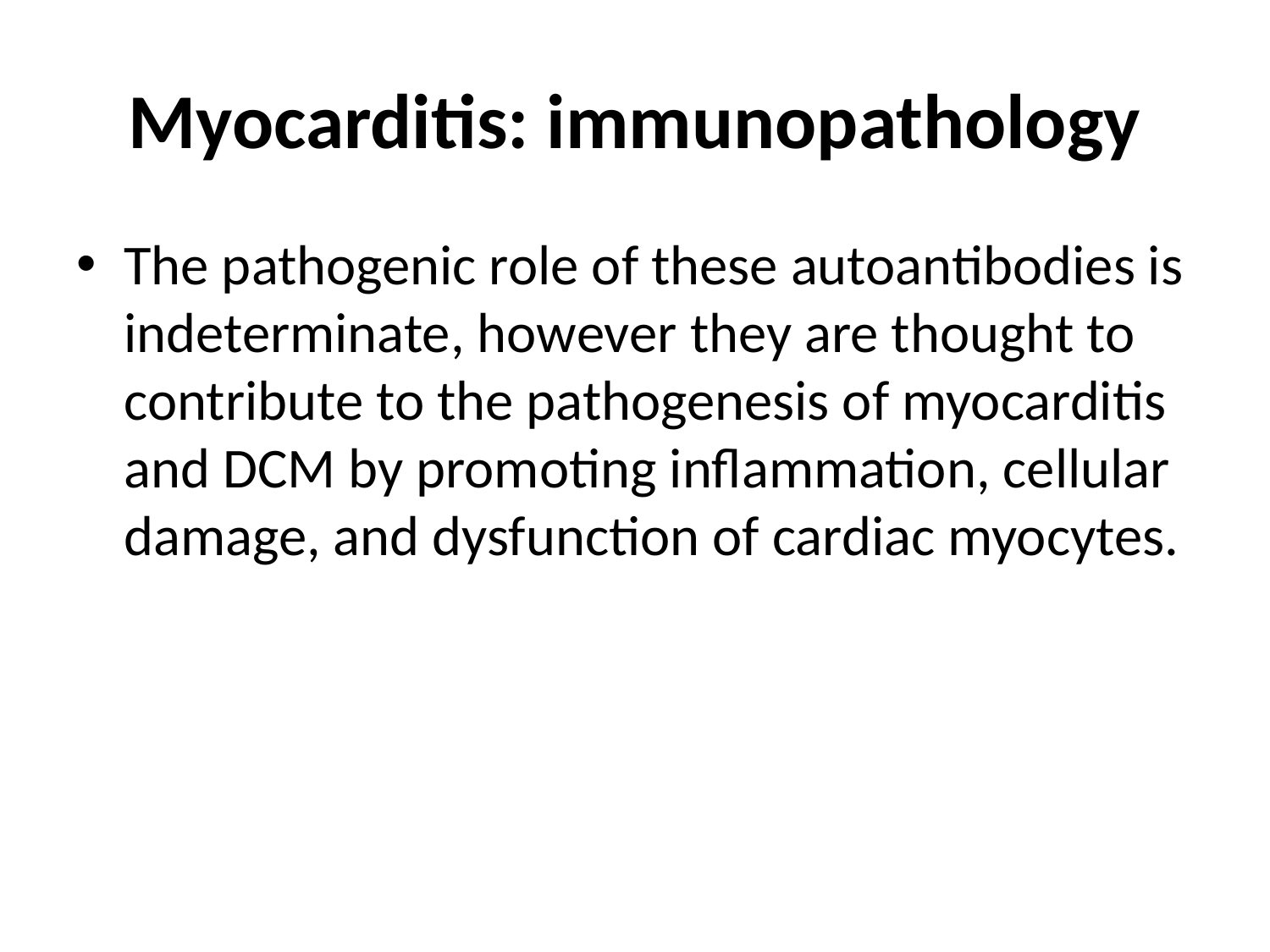

# Myocarditis: immunopathology
The pathogenic role of these autoantibodies is indeterminate, however they are thought to contribute to the pathogenesis of myocarditis and DCM by promoting inflammation, cellular damage, and dysfunction of cardiac myocytes.